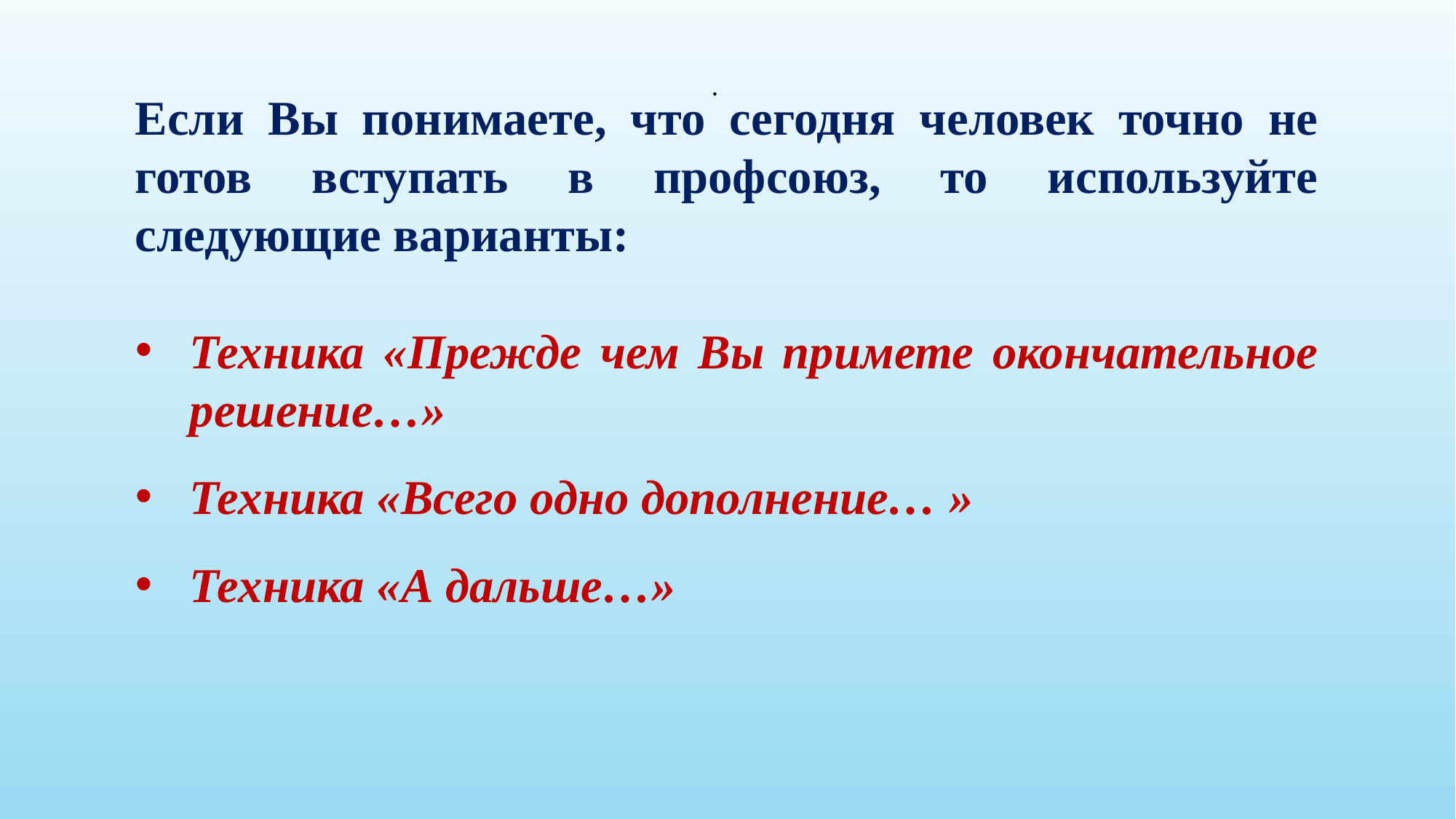

.

Если Вы понимаете, что сегодня человек точно не готов вступать в профсоюз, то используйте следующие варианты:

Техника «Прежде чем Вы примете окончательное решение…»

Техника «Всего одно дополнение… »

Техника «А дальше…»